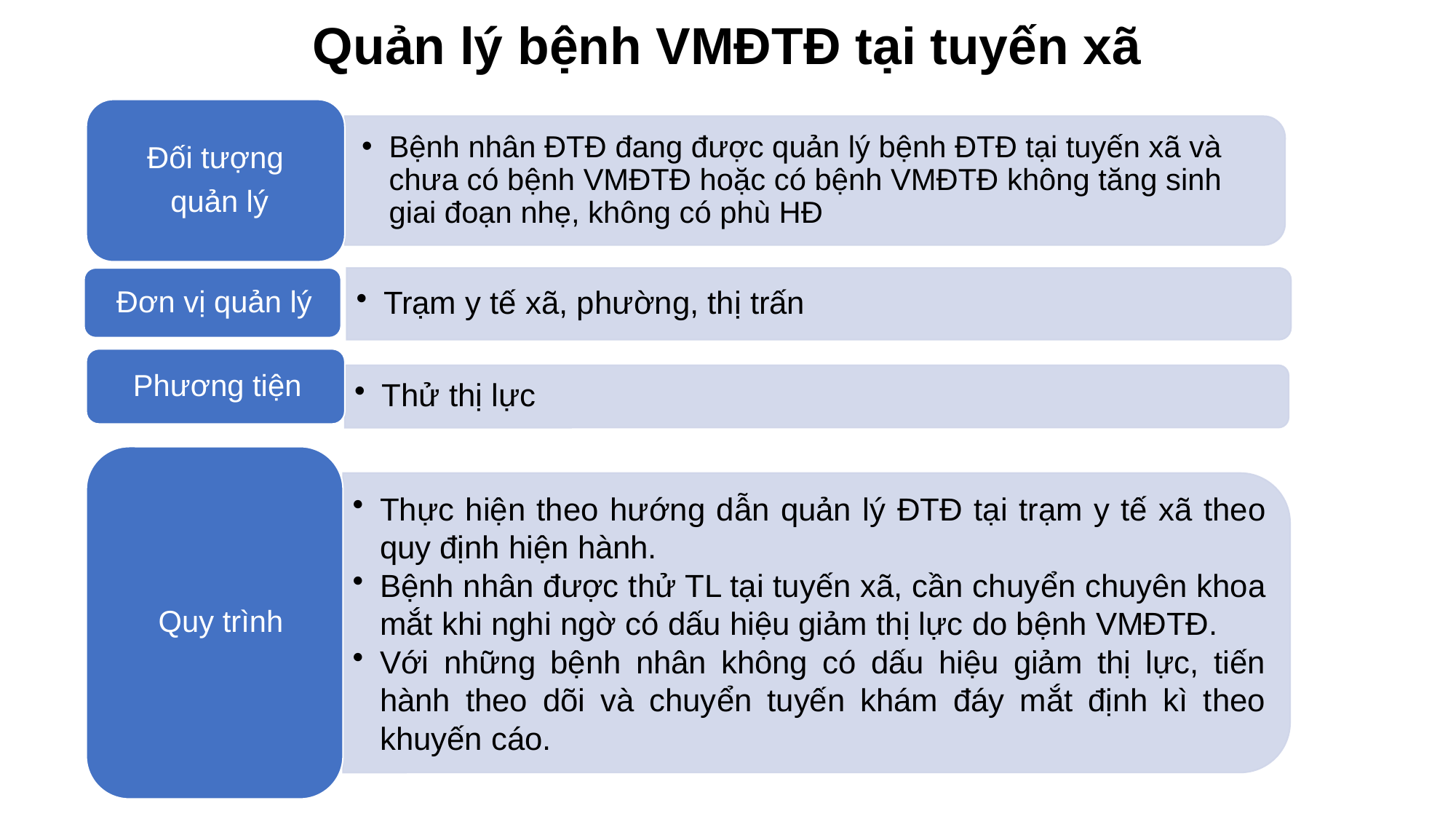

# Quản lý bệnh VMĐTĐ tại tuyến xã
Bệnh nhân ĐTĐ đang được quản lý bệnh ĐTĐ tại tuyến xã và chưa có bệnh VMĐTĐ hoặc có bệnh VMĐTĐ không tăng sinh giai đoạn nhẹ, không có phù HĐ
Đối tượng
quản lý
Trạm y tế xã, phường, thị trấn
Đơn vị quản lý
Thử thị lực
Phương tiện
Thực hiện theo hướng dẫn quản lý ĐTĐ tại trạm y tế xã theo quy định hiện hành.
Bệnh nhân được thử TL tại tuyến xã, cần chuyển chuyên khoa mắt khi nghi ngờ có dấu hiệu giảm thị lực do bệnh VMĐTĐ.
Với những bệnh nhân không có dấu hiệu giảm thị lực, tiến hành theo dõi và chuyển tuyến khám đáy mắt định kì theo khuyến cáo.
Quy trình